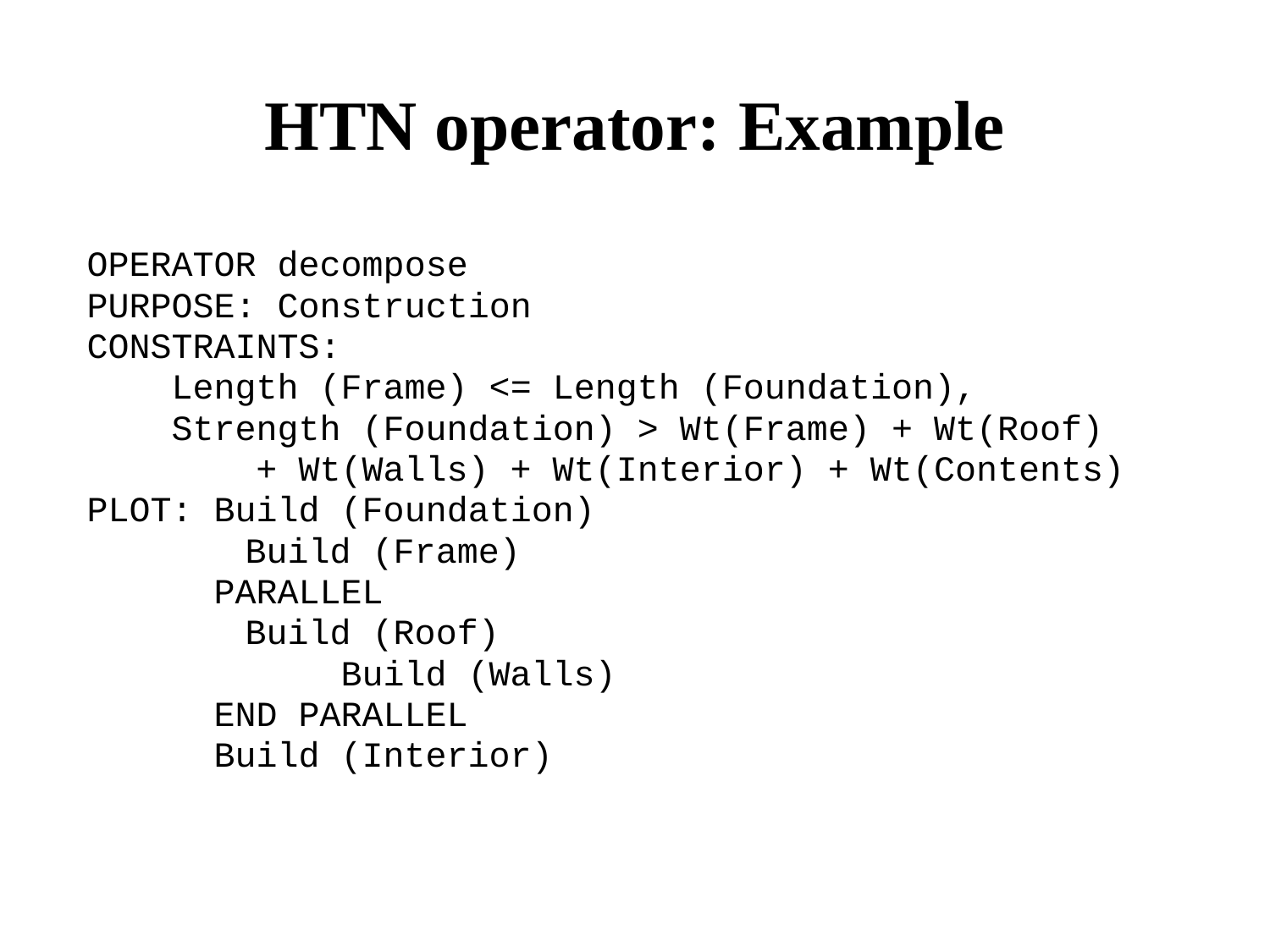

# HTN operator: Example
OPERATOR decompose
PURPOSE: Construction
CONSTRAINTS:
    Length (Frame) <= Length (Foundation),
    Strength (Foundation) > Wt(Frame) + Wt(Roof)
        + Wt(Walls) + Wt(Interior) + Wt(Contents)
PLOT: Build (Foundation)
		Build (Frame)
      PARALLEL
      	Build (Roof)
            Build (Walls)
      END PARALLEL
      Build (Interior)